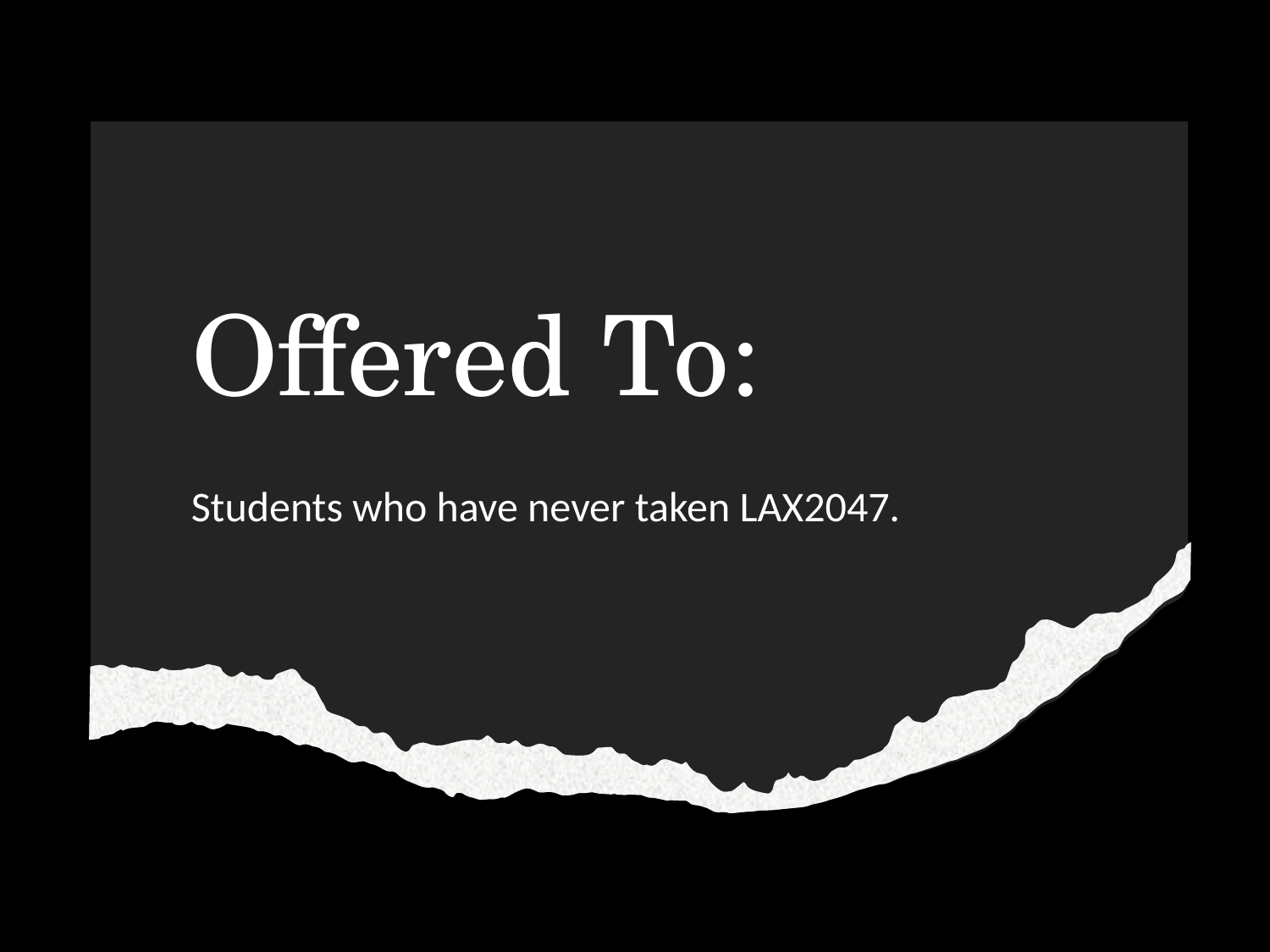

# Offered To:
Students who have never taken LAX2047.